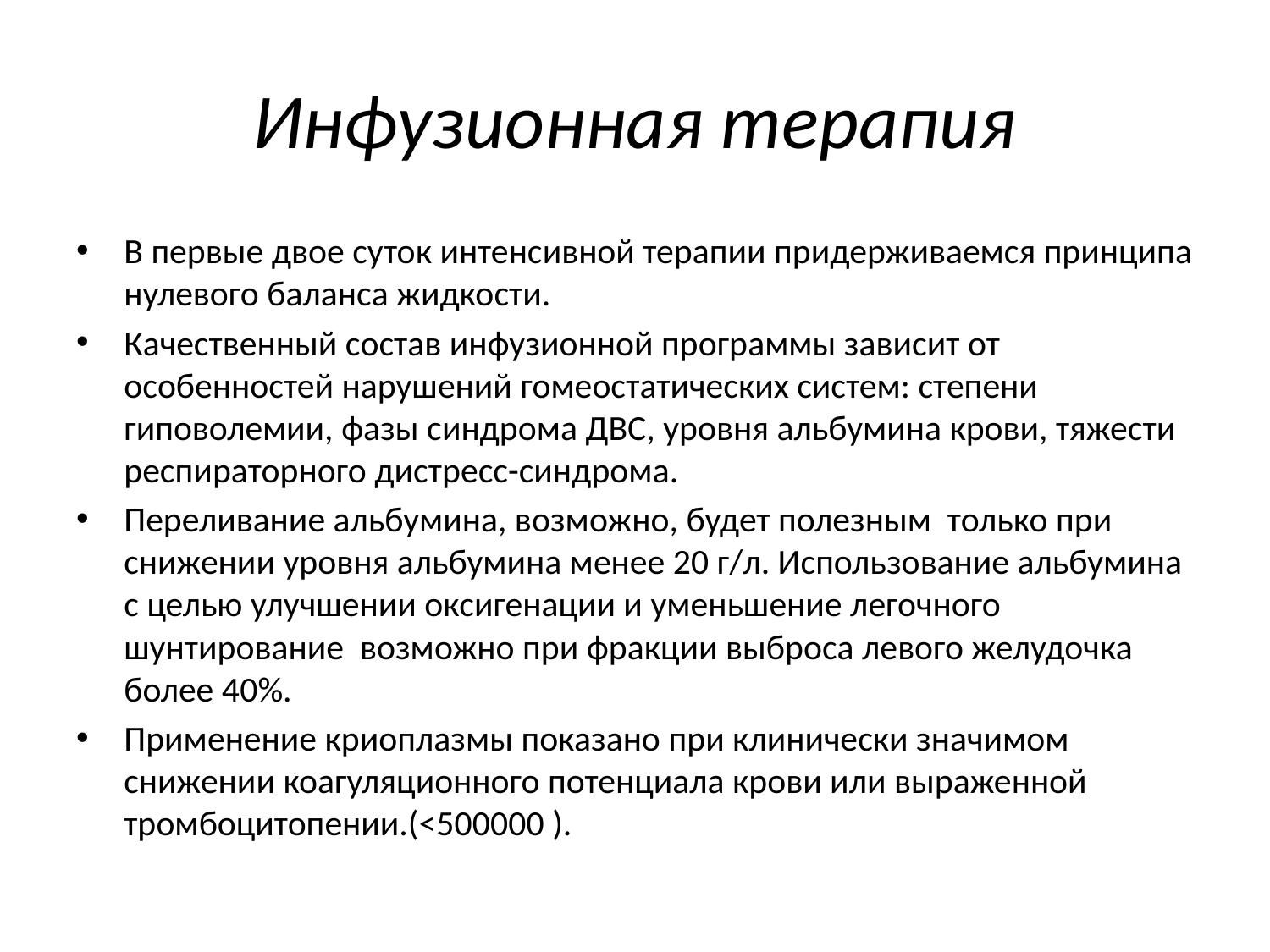

# Инфузионная терапия
В первые двое суток интенсивной терапии придерживаемся принципа нулевого баланса жидкости.
Качественный состав инфузионной программы зависит от особенностей нарушений гомеостатических систем: степени гиповолемии, фазы синдрома ДВС, уровня альбумина крови, тяжести респираторного дистресс-синдрома.
Переливание альбумина, возможно, будет полезным  только при снижении уровня альбумина менее 20 г/л. Использование альбумина с целью улучшении оксигенации и уменьшение легочного шунтирование  возможно при фракции выброса левого желудочка  более 40%.
Применение криоплазмы показано при клинически значимом снижении коагуляционного потенциала крови или выраженной тромбоцитопении.(<500000 ).